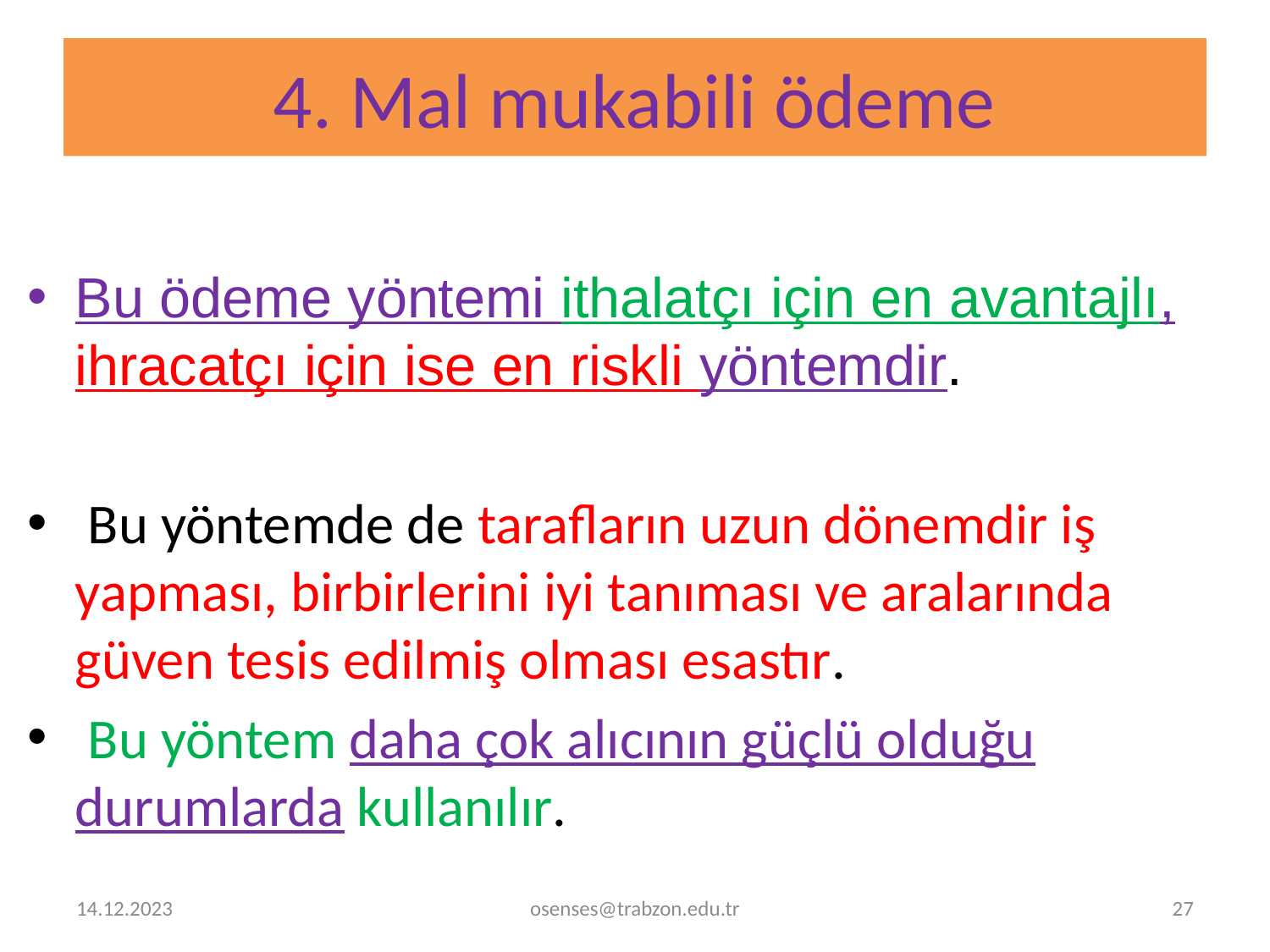

# 4. Mal mukabili ödeme

Bu ödeme yöntemi ithalatçı için en avantajlı, ihracatçı için ise en riskli yöntemdir.

 Bu yöntemde de tarafların uzun dönemdir iş yapması, birbirlerini iyi tanıması ve aralarında güven tesis edilmiş olması esastır.
 Bu yöntem daha çok alıcının güçlü olduğu durumlarda kullanılır.
14.12.2023
osenses@trabzon.edu.tr
27